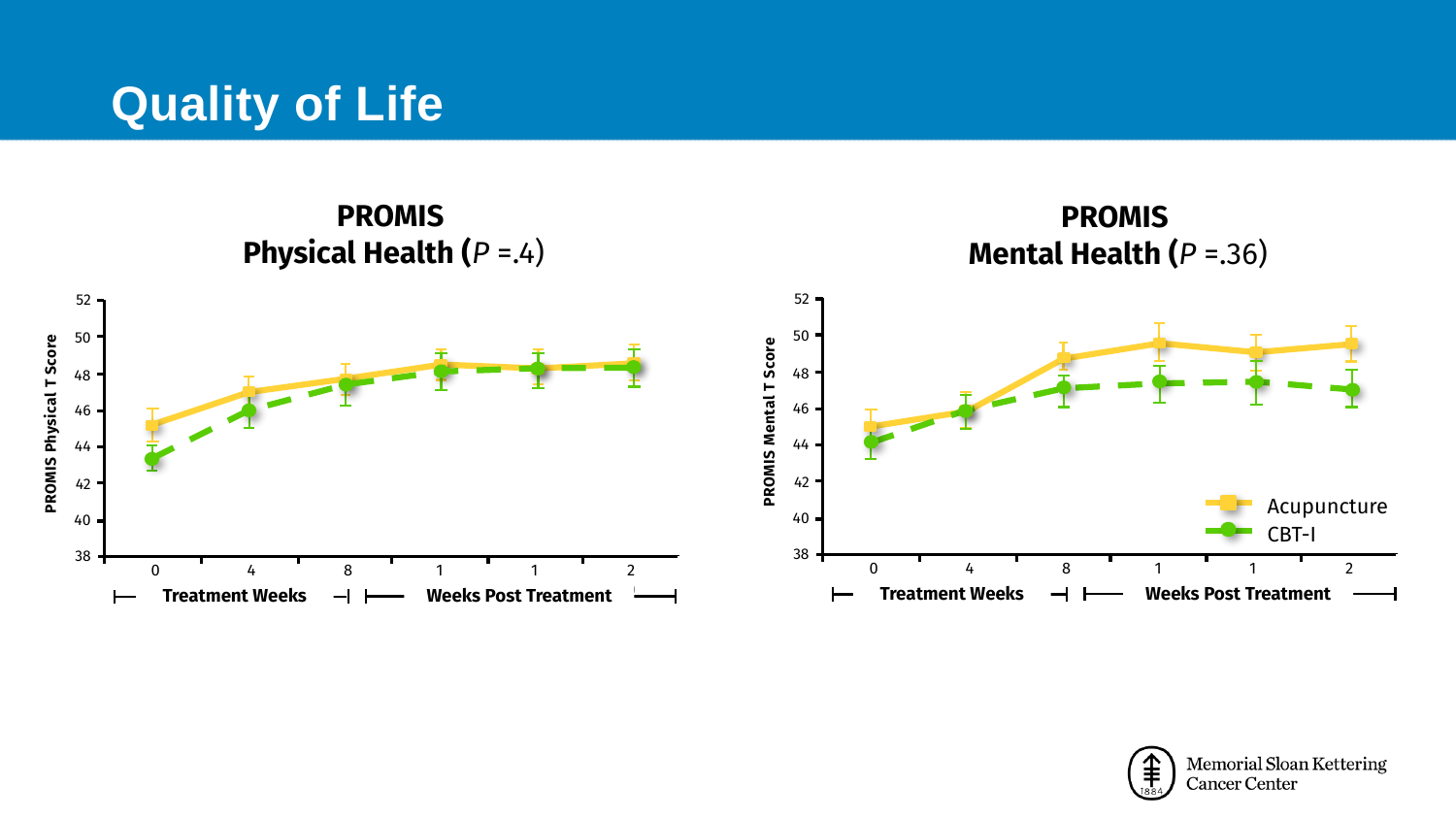

Quality of Life
PROMIS
Physical Health (P =.4)

52
50
48
46
44
42
40
38
0
4
8
12
16
20

PROMIS Physical T Score

Treatment Weeks
Weeks Post Treatment
PROMIS
Mental Health (P =.36)
52
50
48
46
44
42
40
38
0
4
8
12
16
20

PROMIS Mental T Score
Treatment Weeks
Weeks Post Treatment
Acupuncture
CBT-I